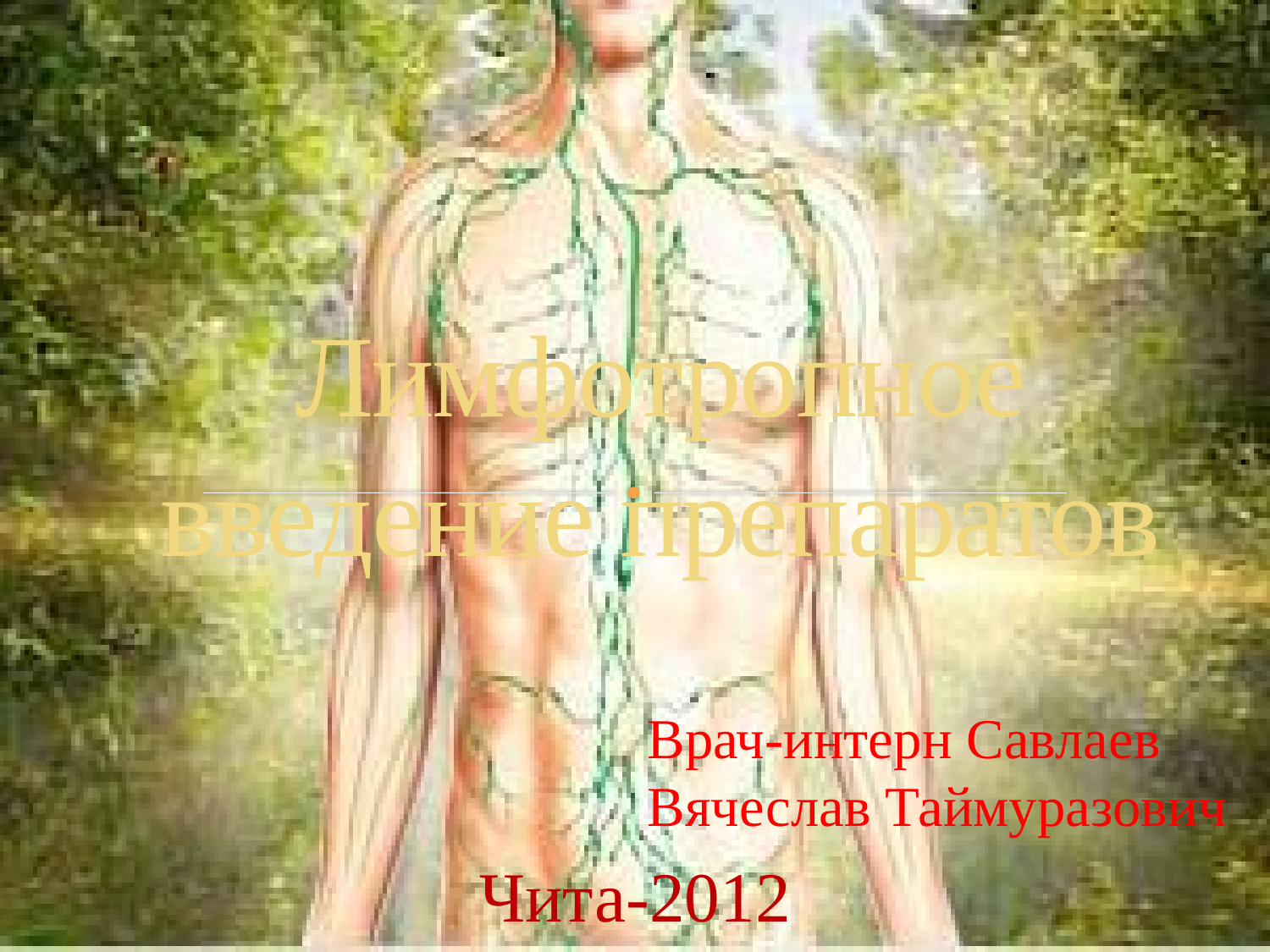

# Лимфотропное введение препаратов
Врач-интерн Савлаев Вячеслав Таймуразович
Чита-2012